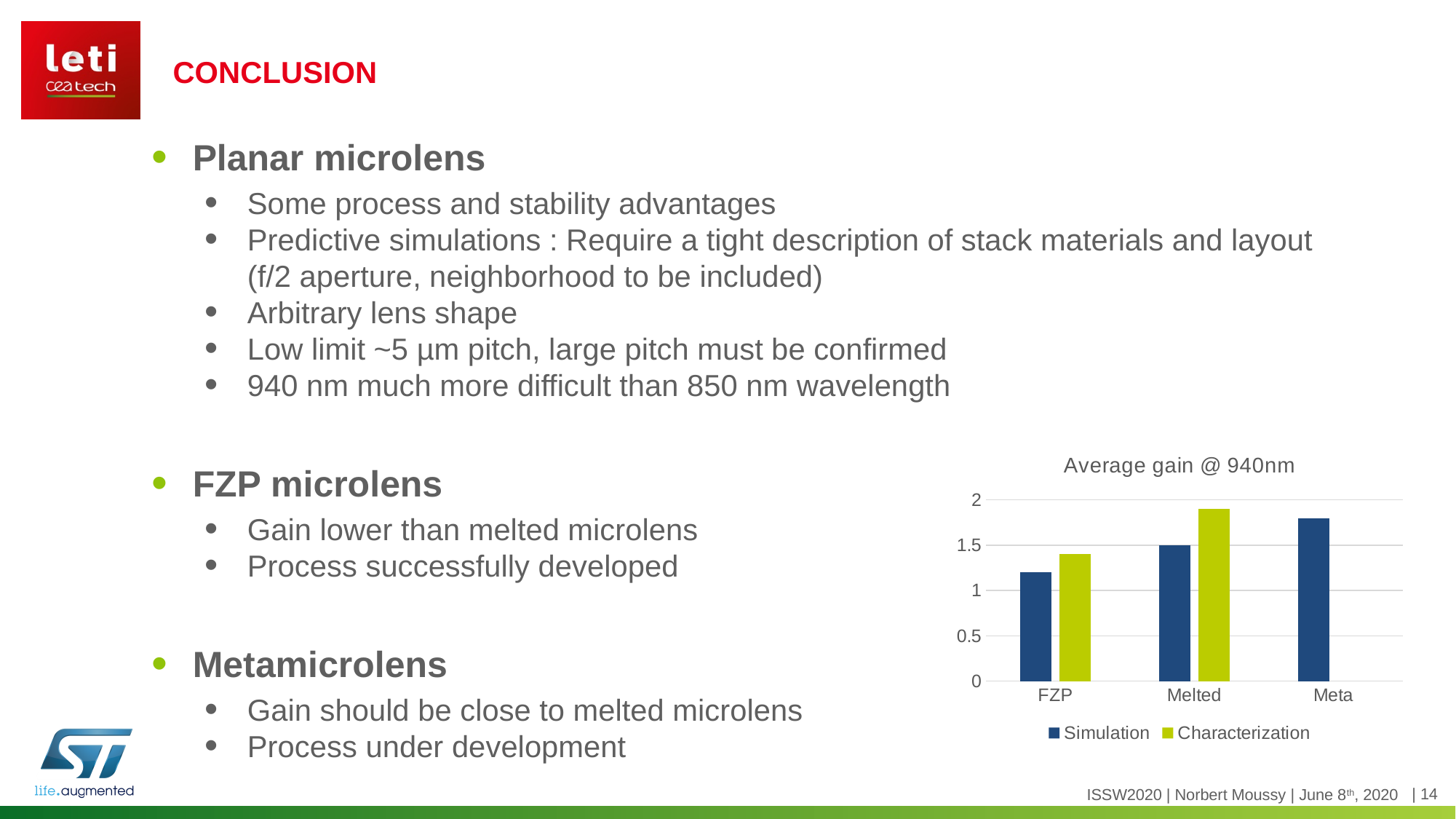

# Conclusion
Planar microlens
Some process and stability advantages
Predictive simulations : Require a tight description of stack materials and layout
(f/2 aperture, neighborhood to be included)
Arbitrary lens shape
Low limit ~5 µm pitch, large pitch must be confirmed
940 nm much more difficult than 850 nm wavelength

FZP microlens
Gain lower than melted microlens
Process successfully developed

Metamicrolens
Gain should be close to melted microlens
Process under development

### Chart: Average gain @ 940nm

| Category | Simulation | Characterization |
|---|---|---|
| FZP | 1.2 | 1.4 |
| Melted | 1.5 | 1.9 |
| Meta | 1.8 | None |
ISSW2020 | Norbert Moussy | June 8th, 2020